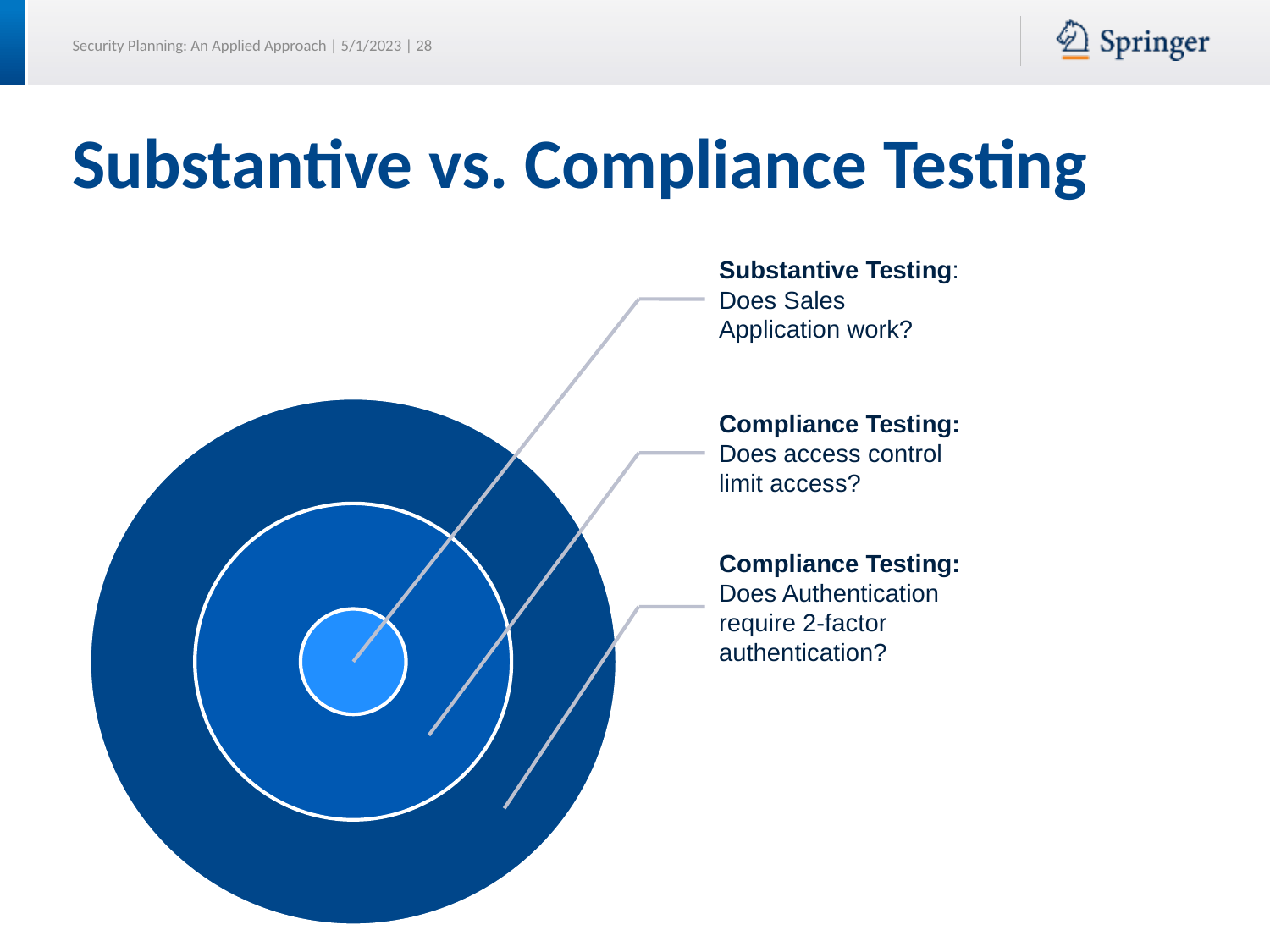

# Substantive vs. Compliance Testing
Substantive Testing:
Does Sales Application work?
Compliance Testing:
Does access control limit access?
Compliance Testing:
Does Authentication require 2-factor authentication?